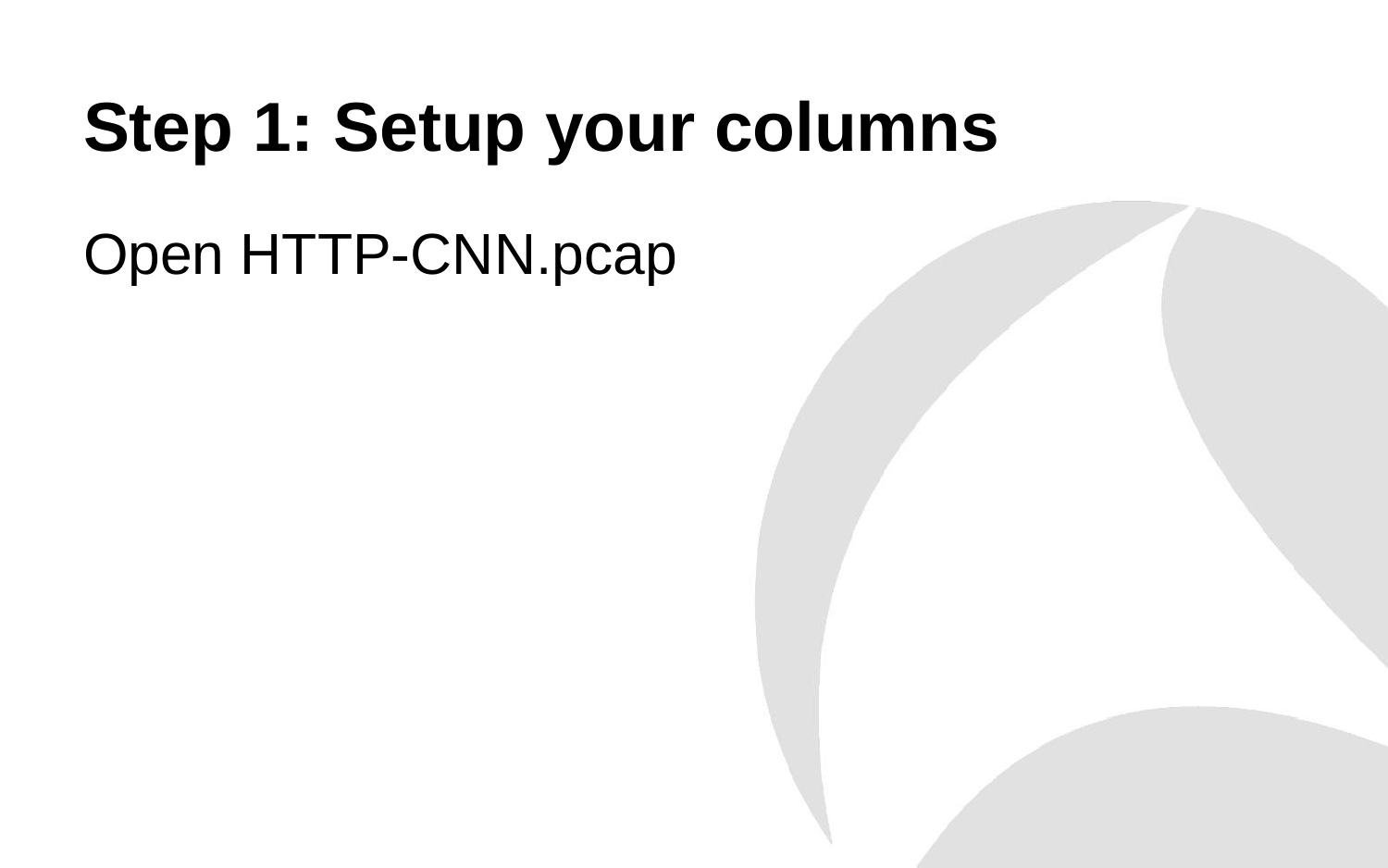

# Step 1: Setup your columns
Open HTTP-CNN.pcap